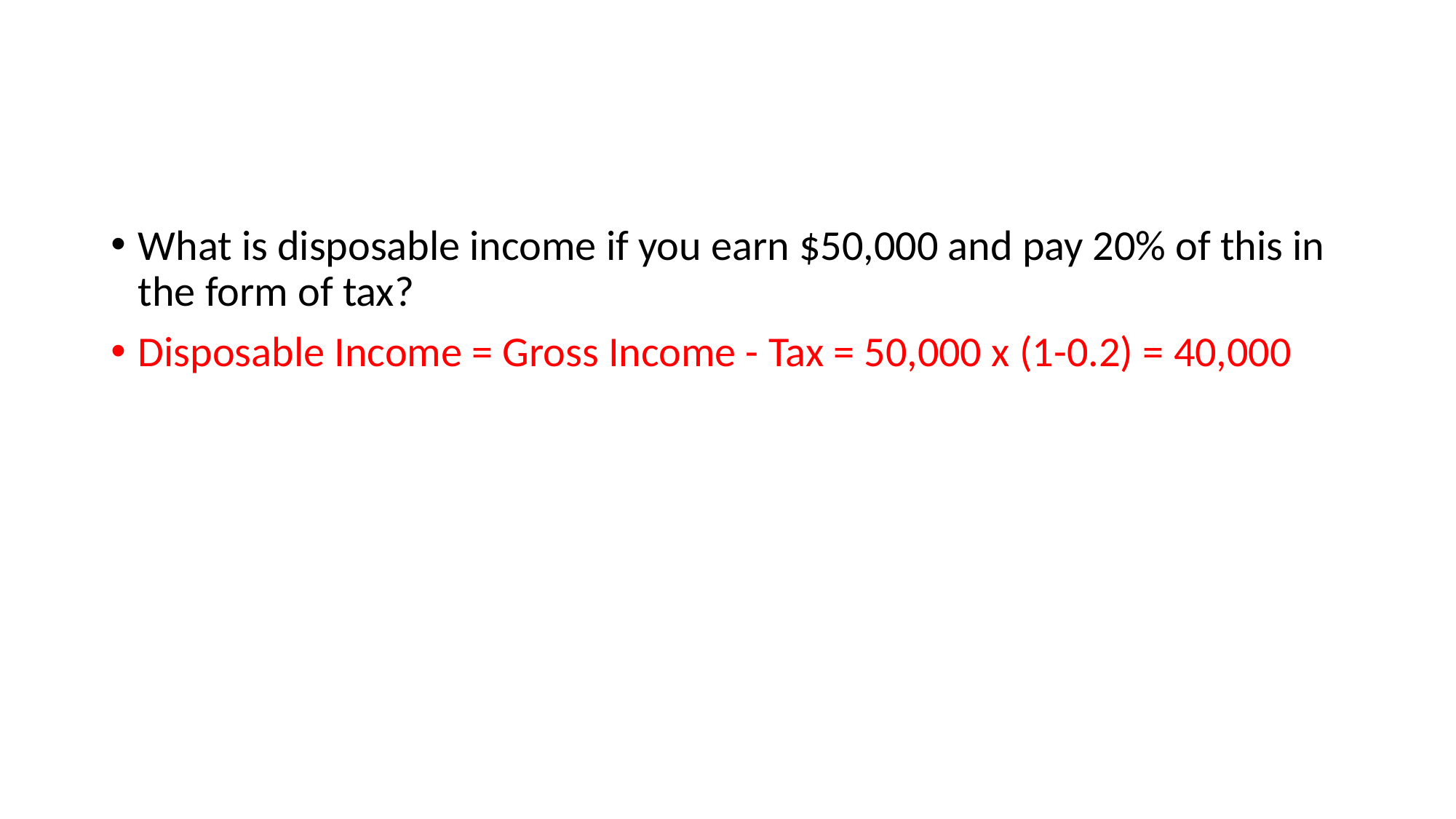

#
What is disposable income if you earn $50,000 and pay 20% of this in the form of tax?
Disposable Income = Gross Income - Tax = 50,000 x (1-0.2) = 40,000